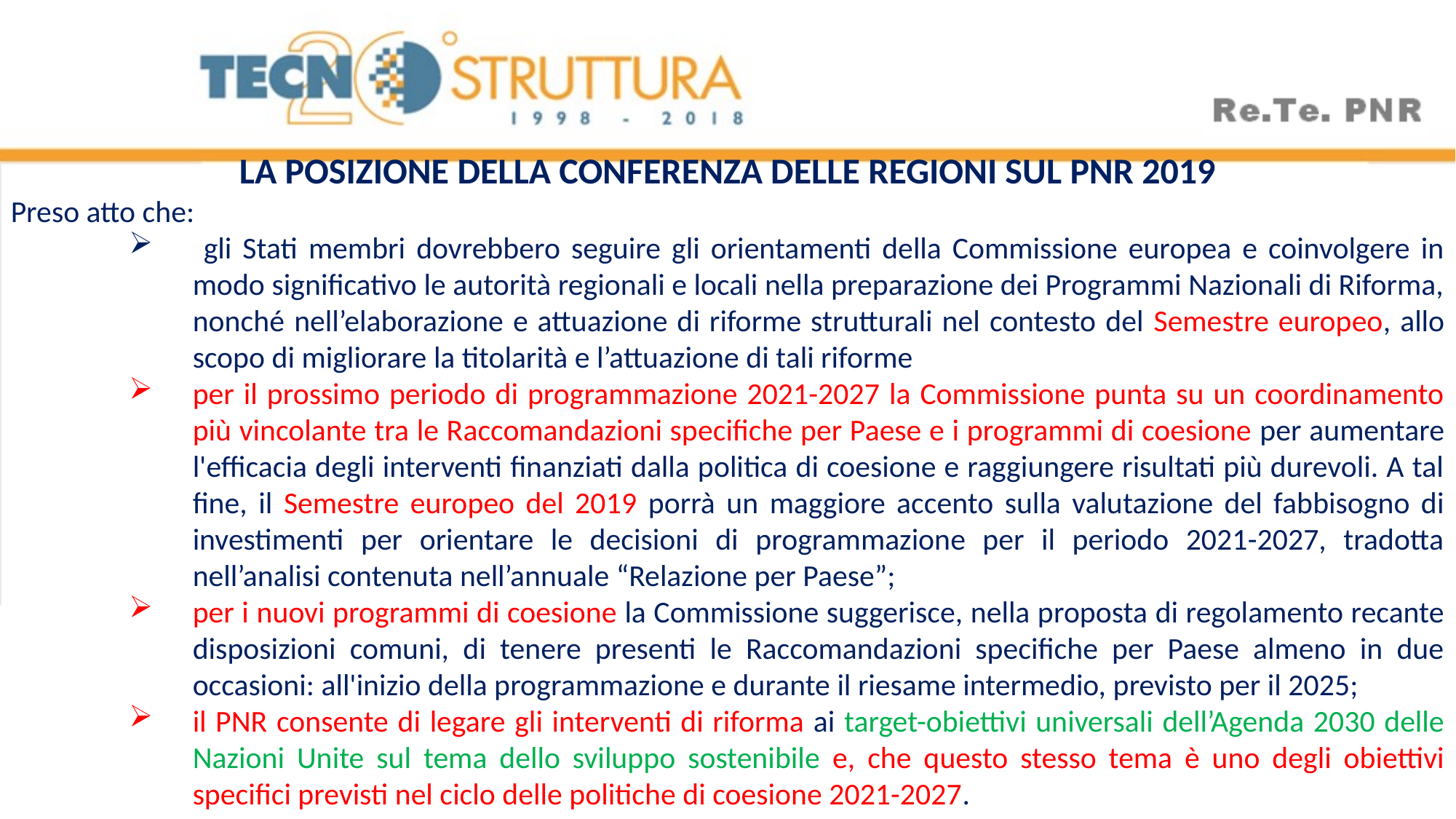

LA POSIZIONE DELLA CONFERENZA DELLE REGIONI SUL PNR 2019

Preso atto che:
 gli Stati membri dovrebbero seguire gli orientamenti della Commissione europea e coinvolgere in modo significativo le autorità regionali e locali nella preparazione dei Programmi Nazionali di Riforma, nonché nell’elaborazione e attuazione di riforme strutturali nel contesto del Semestre europeo, allo scopo di migliorare la titolarità e l’attuazione di tali riforme
per il prossimo periodo di programmazione 2021-2027 la Commissione punta su un coordinamento più vincolante tra le Raccomandazioni specifiche per Paese e i programmi di coesione per aumentare l'efficacia degli interventi finanziati dalla politica di coesione e raggiungere risultati più durevoli. A tal fine, il Semestre europeo del 2019 porrà un maggiore accento sulla valutazione del fabbisogno di investimenti per orientare le decisioni di programmazione per il periodo 2021-2027, tradotta nell’analisi contenuta nell’annuale “Relazione per Paese”;
per i nuovi programmi di coesione la Commissione suggerisce, nella proposta di regolamento recante disposizioni comuni, di tenere presenti le Raccomandazioni specifiche per Paese almeno in due occasioni: all'inizio della programmazione e durante il riesame intermedio, previsto per il 2025;
il PNR consente di legare gli interventi di riforma ai target-obiettivi universali dell’Agenda 2030 delle Nazioni Unite sul tema dello sviluppo sostenibile e, che questo stesso tema è uno degli obiettivi specifici previsti nel ciclo delle politiche di coesione 2021-2027.